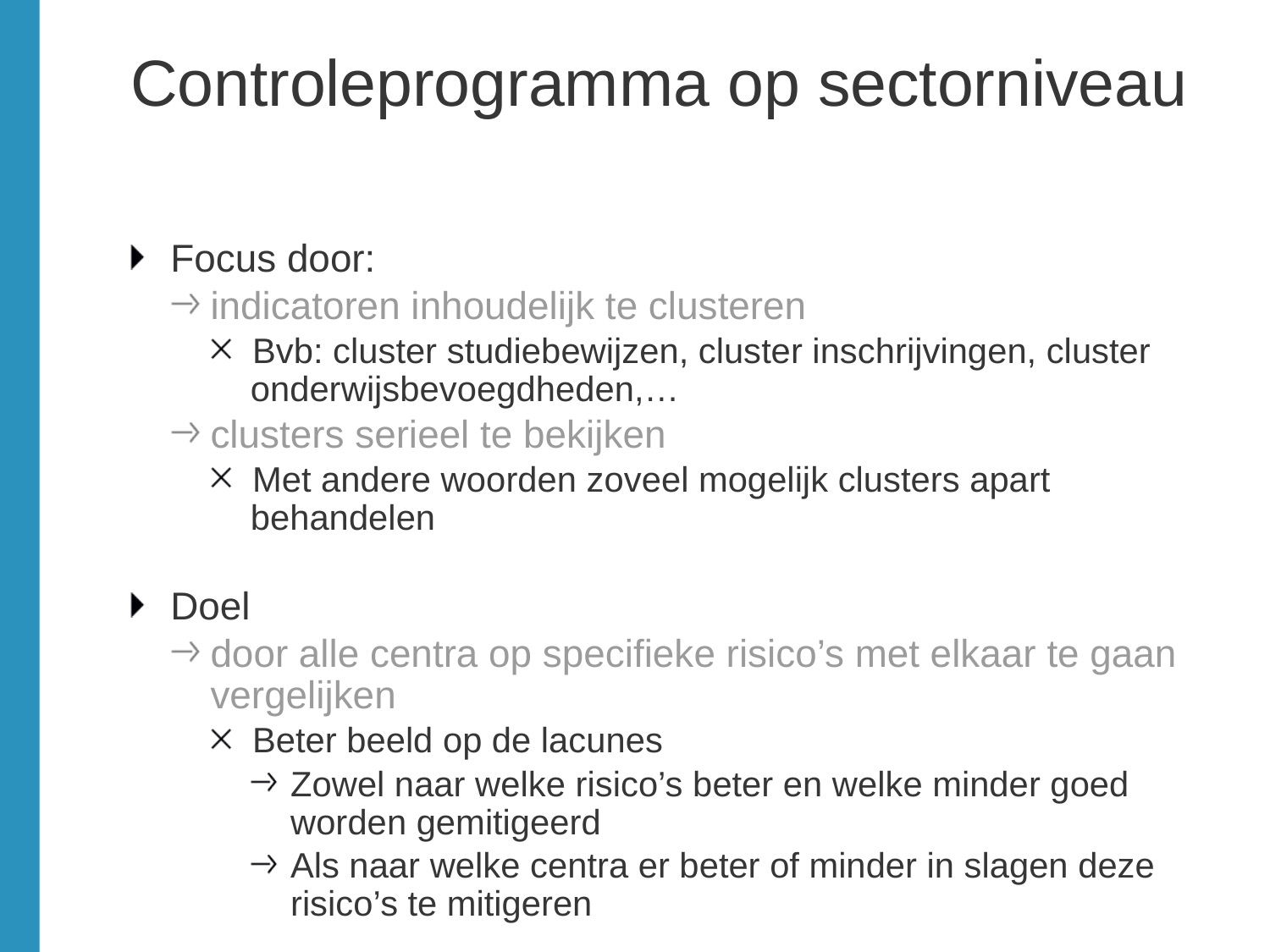

# Controleprogramma op sectorniveau
Focus door:
indicatoren inhoudelijk te clusteren
Bvb: cluster studiebewijzen, cluster inschrijvingen, cluster onderwijsbevoegdheden,…
clusters serieel te bekijken
Met andere woorden zoveel mogelijk clusters apart behandelen

Doel
door alle centra op specifieke risico’s met elkaar te gaan vergelijken
Beter beeld op de lacunes
Zowel naar welke risico’s beter en welke minder goed worden gemitigeerd
Als naar welke centra er beter of minder in slagen deze risico’s te mitigeren